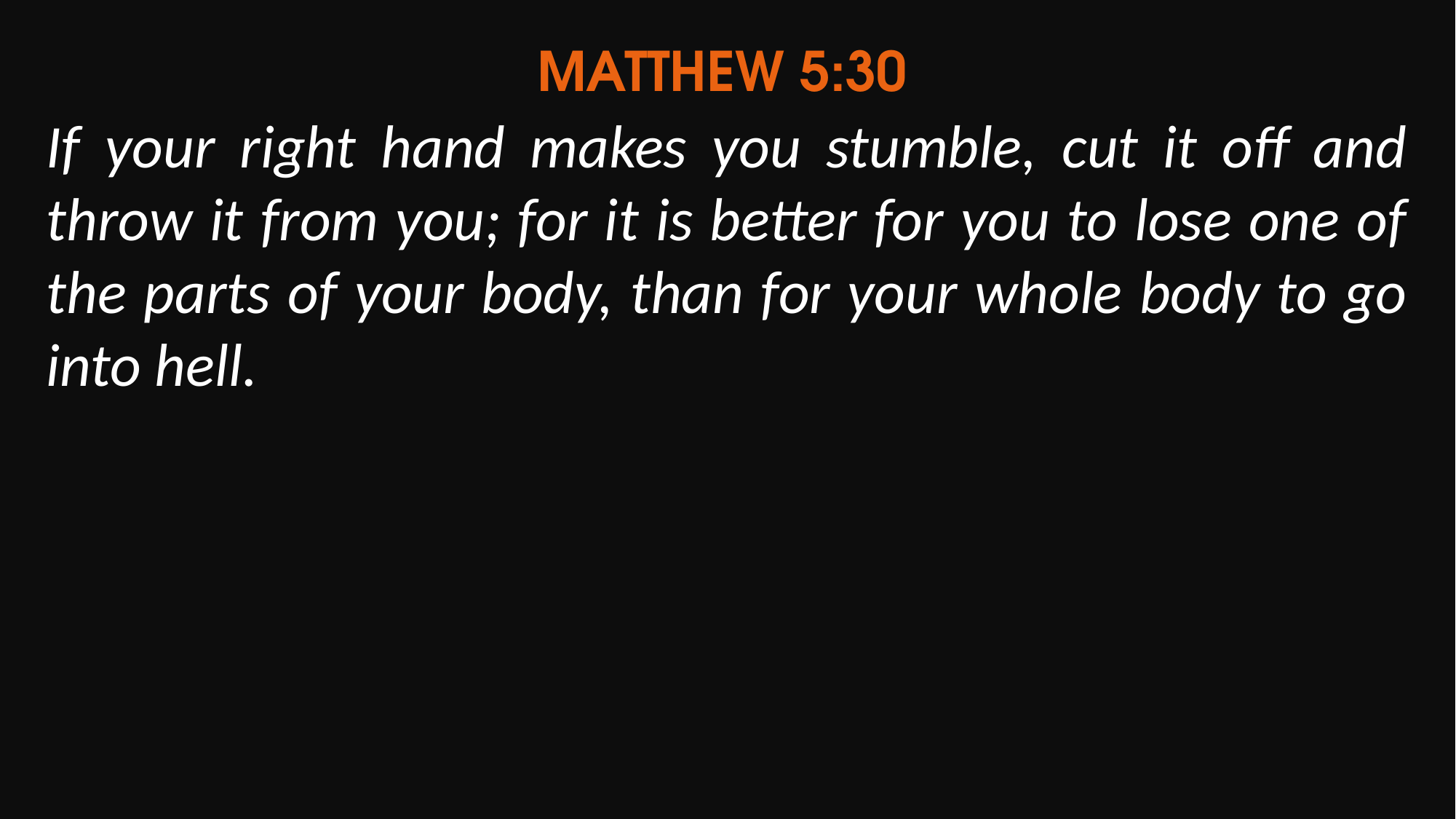

Matthew 5:30
If your right hand makes you stumble, cut it off and throw it from you; for it is better for you to lose one of the parts of your body, than for your whole body to go into hell.